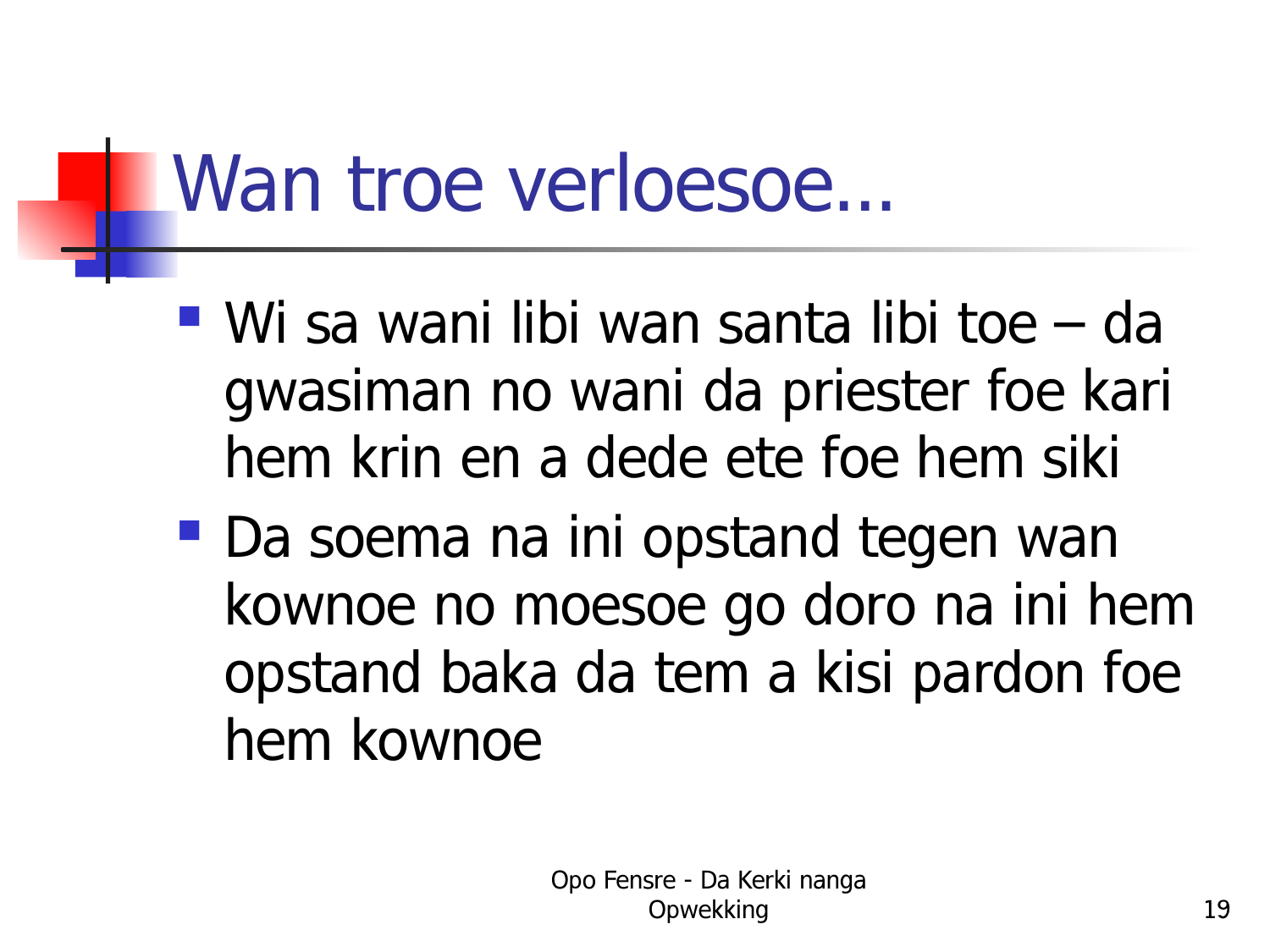

# Wan troe verloesoe…
Wi sa wani libi wan santa libi toe – da gwasiman no wani da priester foe kari hem krin en a dede ete foe hem siki
Da soema na ini opstand tegen wan kownoe no moesoe go doro na ini hem opstand baka da tem a kisi pardon foe hem kownoe
Opo Fensre - Da Kerki nanga Opwekking
19